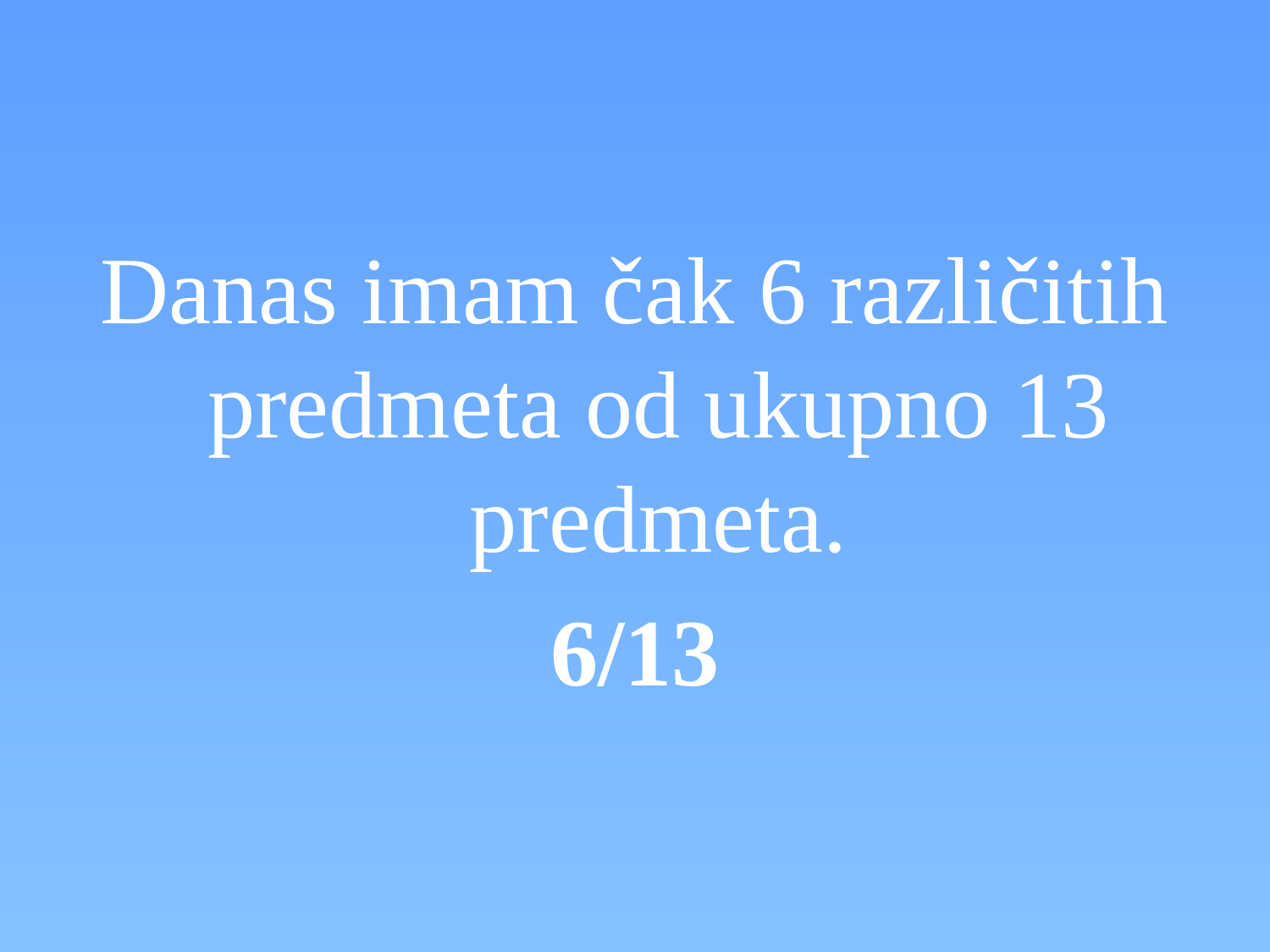

#
Danas imam čak 6 različitih predmeta od ukupno 13 predmeta.
6/13